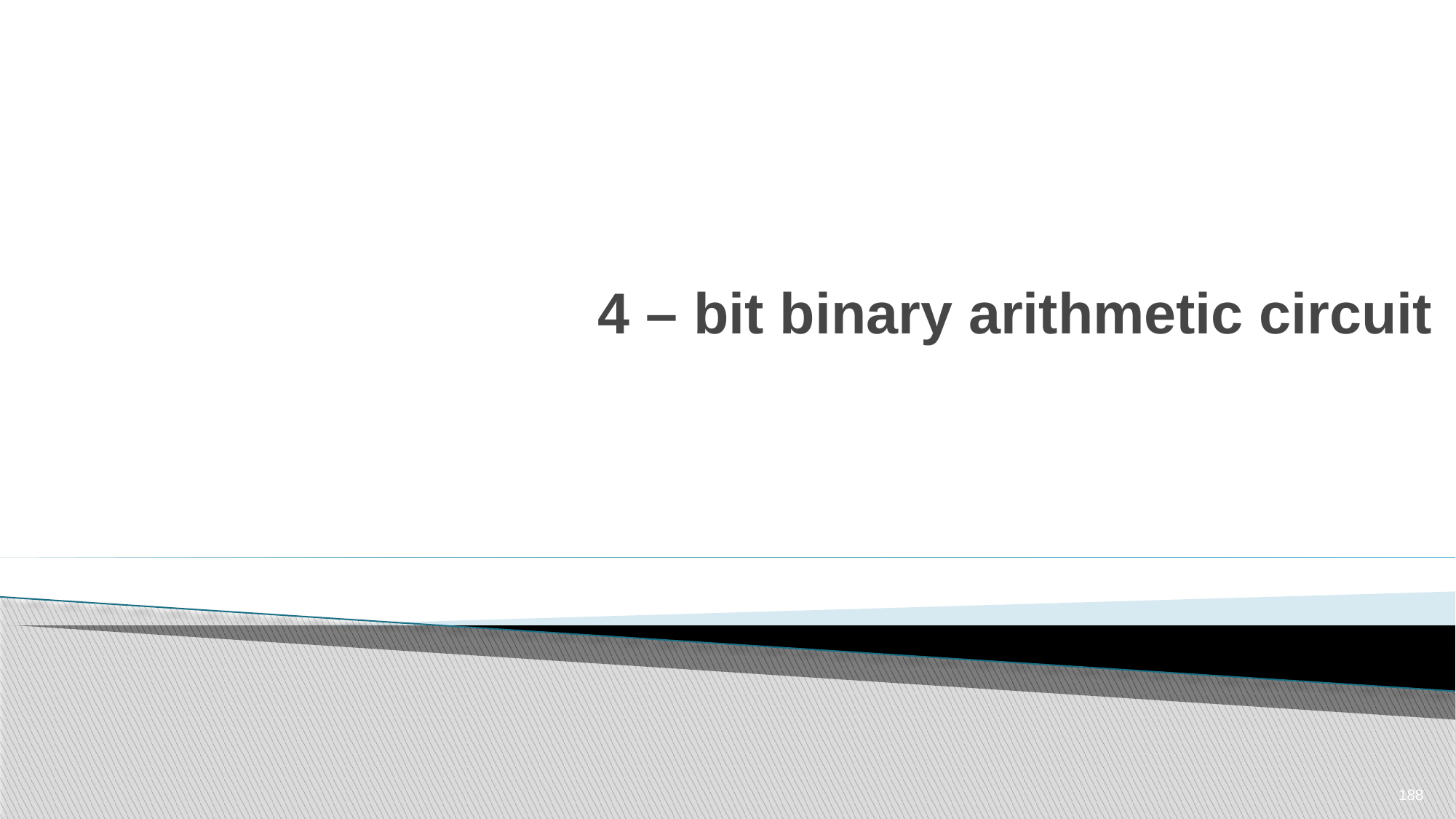

# 4 – bit binary arithmetic circuit
188